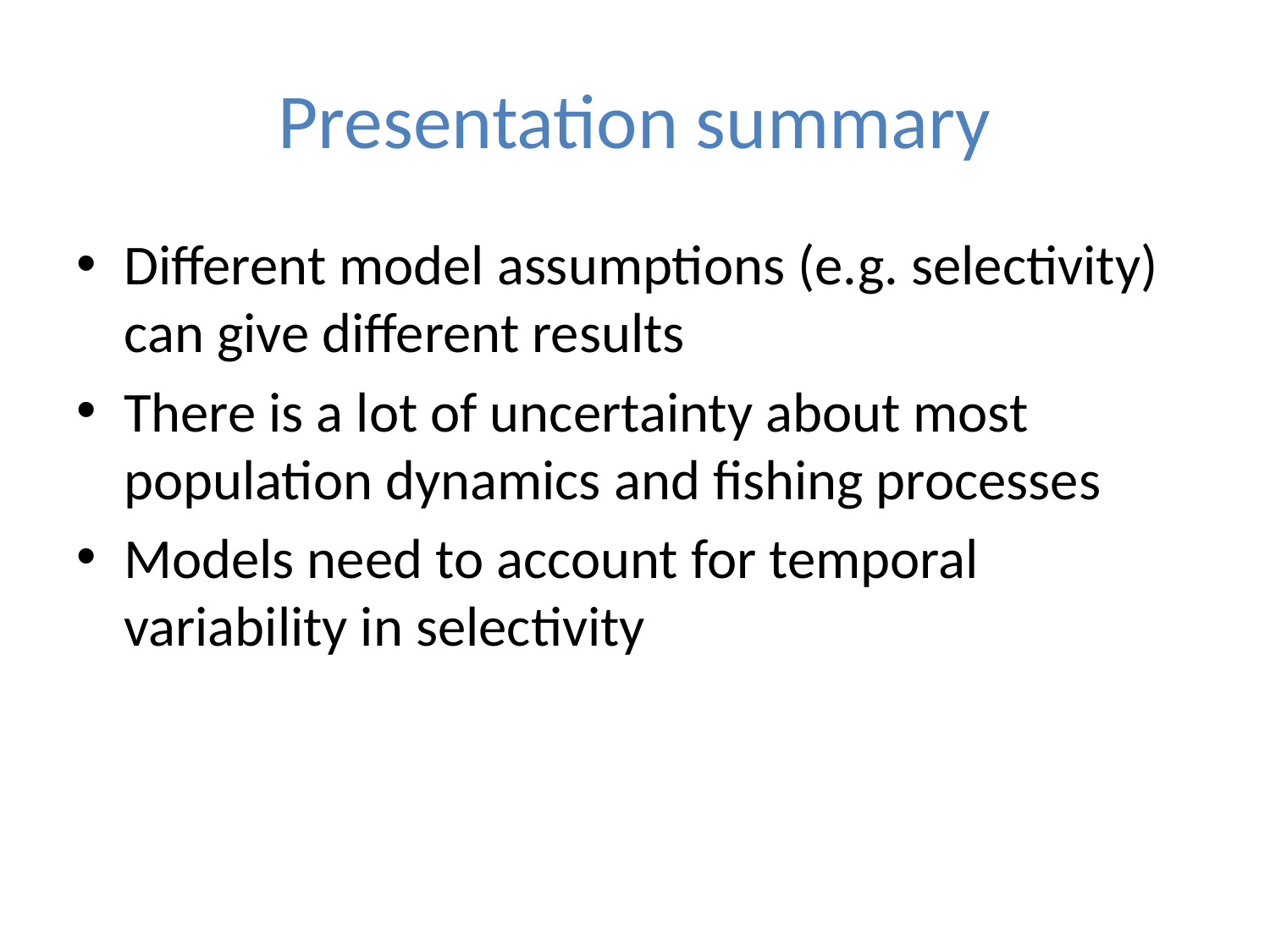

# Presentation summary
Different model assumptions (e.g. selectivity) can give different results
There is a lot of uncertainty about most population dynamics and fishing processes
Models need to account for temporal variability in selectivity